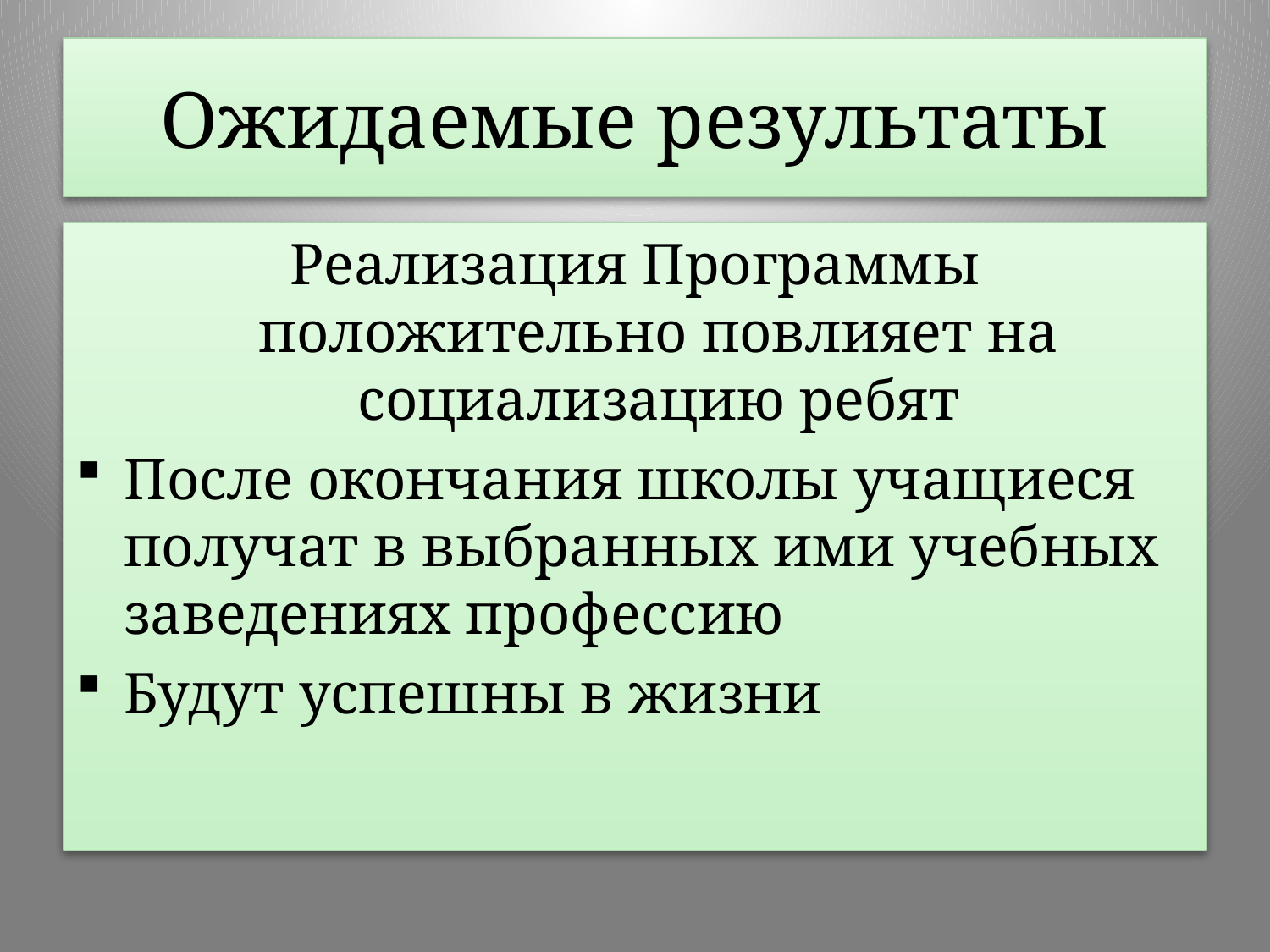

# Ожидаемые результаты
Реализация Программы положительно повлияет на социализацию ребят
После окончания школы учащиеся получат в выбранных ими учебных заведениях профессию
Будут успешны в жизни